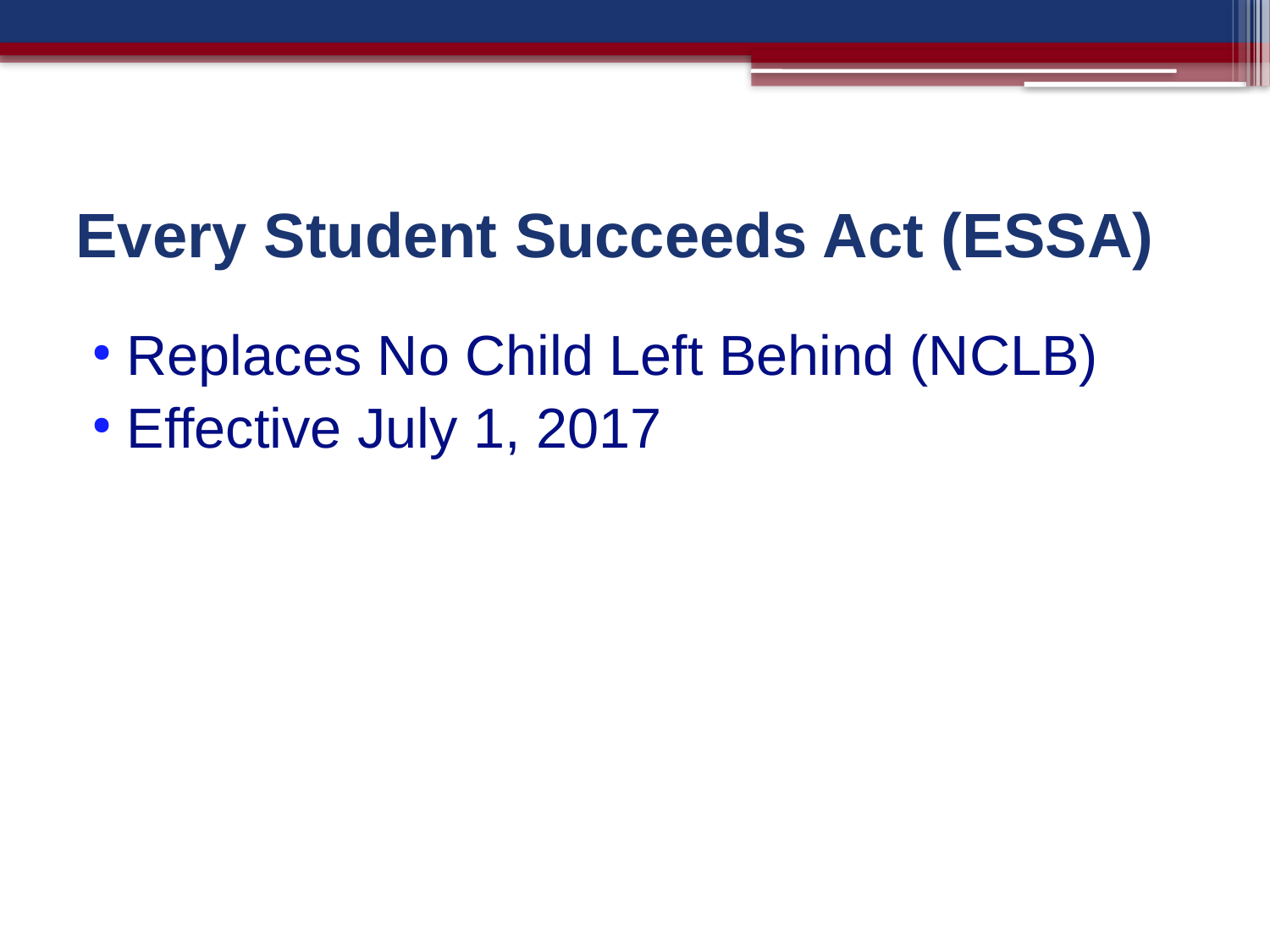

# Every Student Succeeds Act (ESSA)
Replaces No Child Left Behind (NCLB)
Effective July 1, 2017